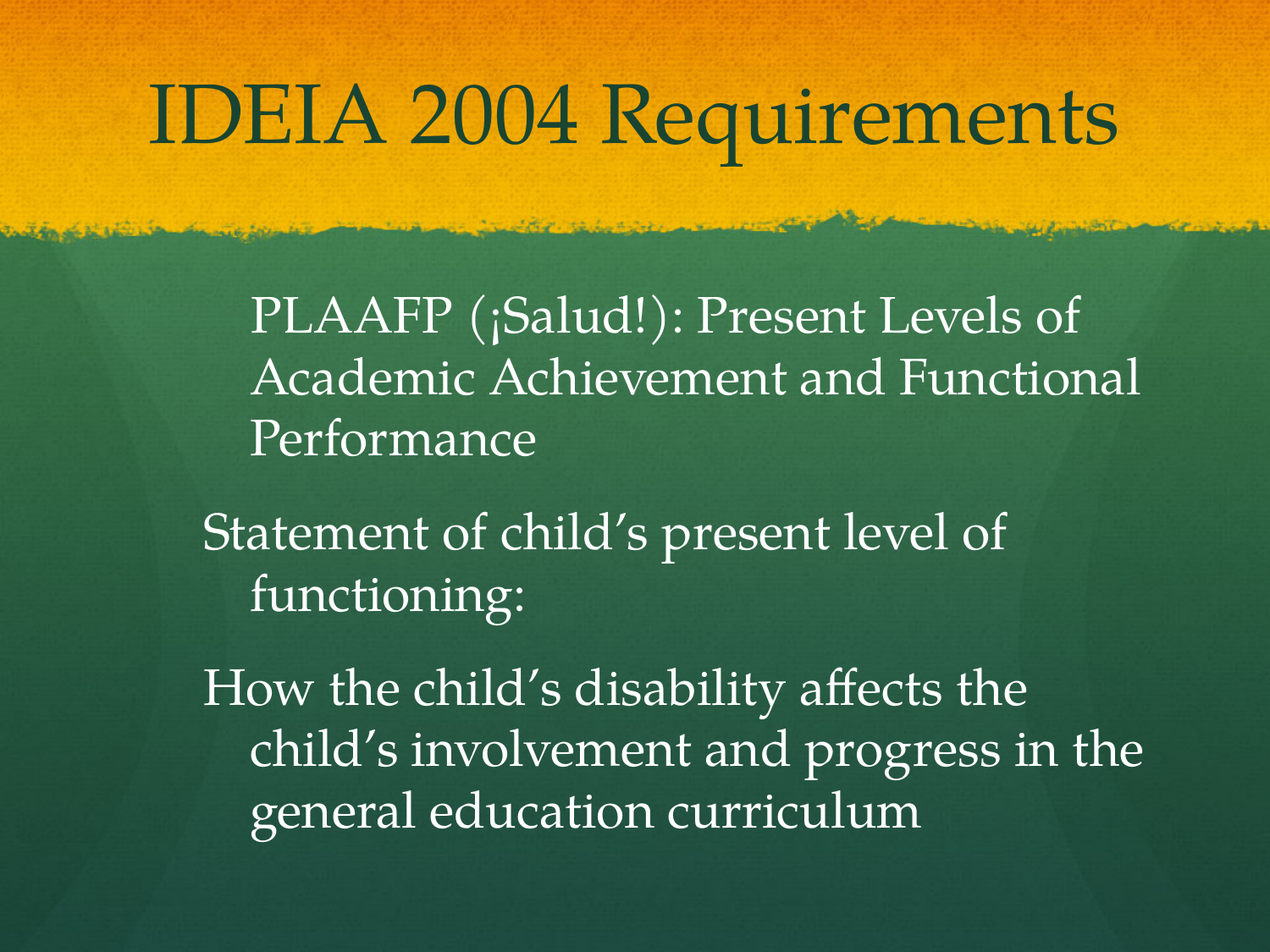

# IDEIA 2004 Requirements
PLAAFP (¡Salud!): Present Levels of Academic Achievement and Functional Performance
Statement of child’s present level of functioning:
How the child’s disability affects the child’s involvement and progress in the general education curriculum